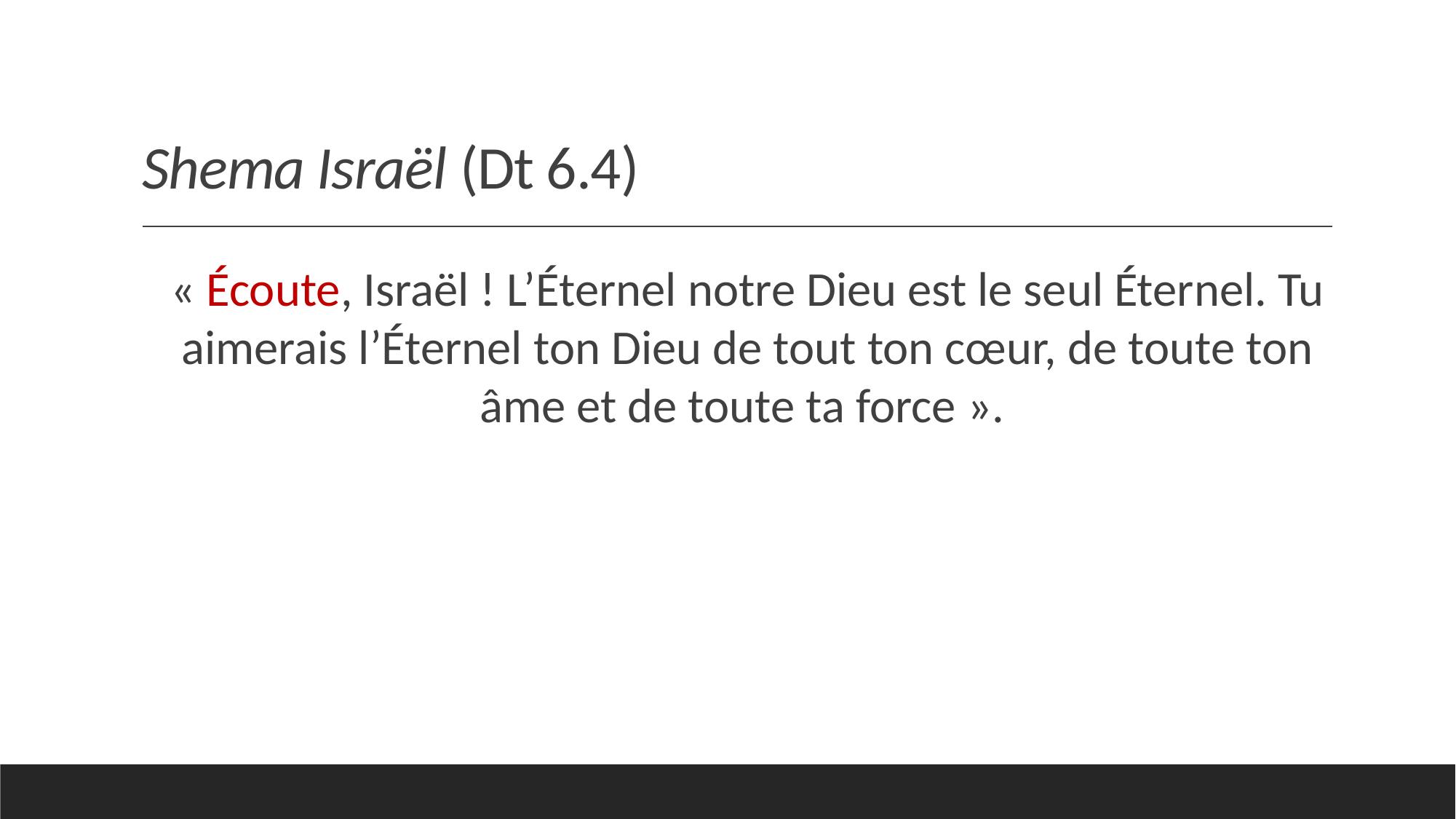

# Shema Israël (Dt 6.4)
« Écoute, Israël ! L’Éternel notre Dieu est le seul Éternel. Tu aimerais l’Éternel ton Dieu de tout ton cœur, de toute ton âme et de toute ta force ».